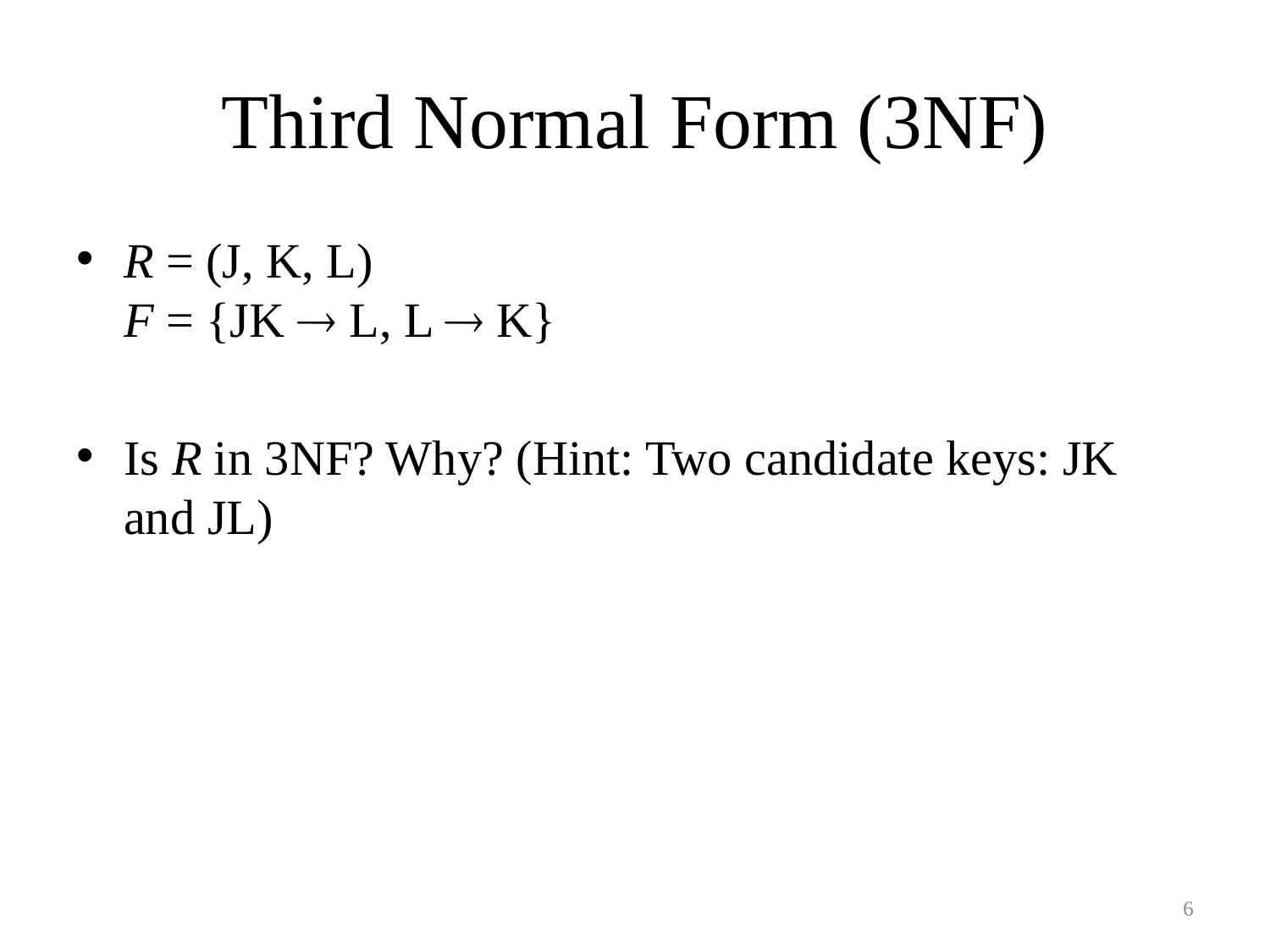

# Third Normal Form (3NF)
R = (J, K, L)
F = {JK → L, L → K}

Is R in 3NF? Why? (Hint: Two candidate keys: JK and JL)

6